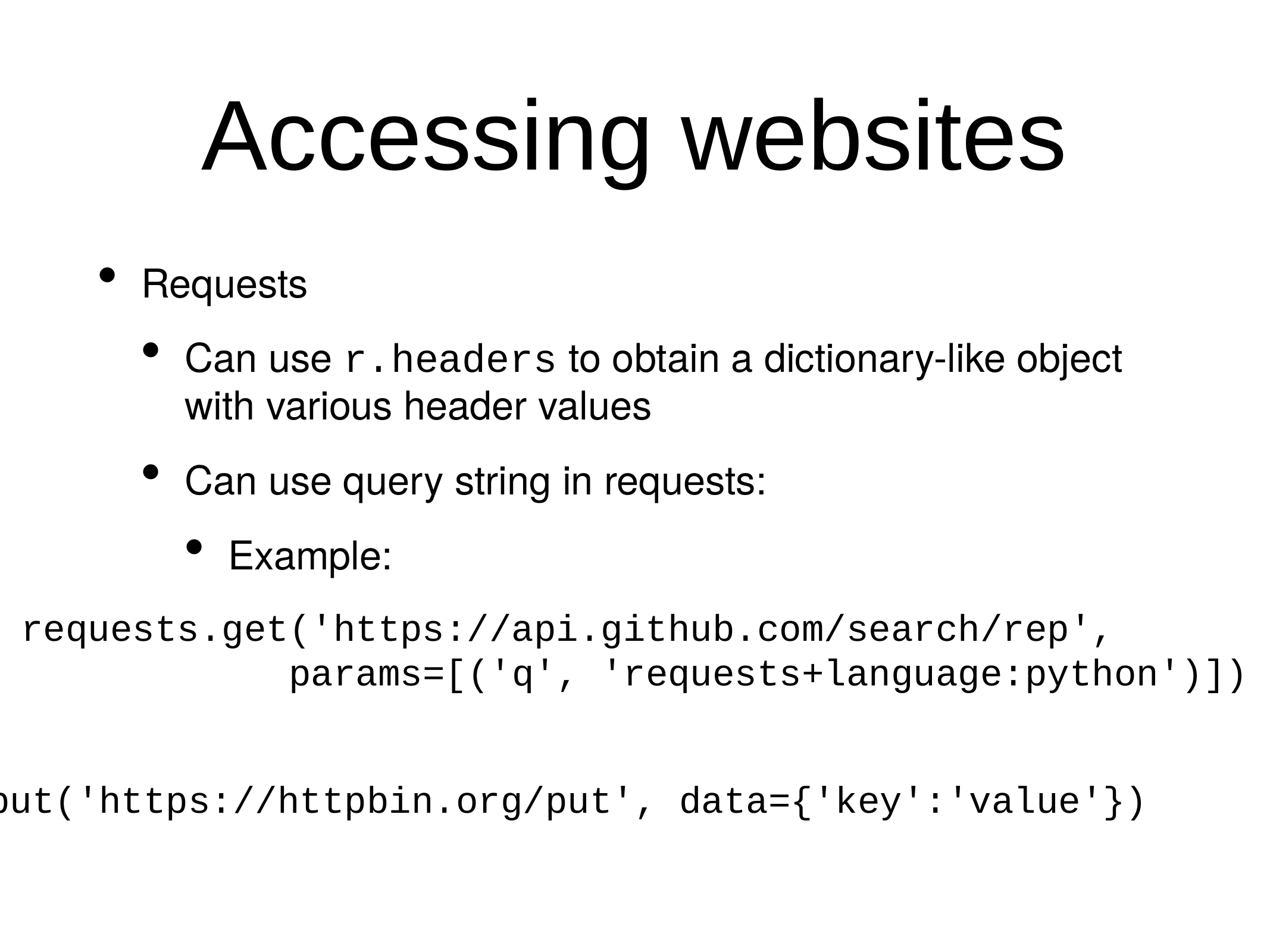

# Accessing websites
Requests
Can use r.headers to obtain a dictionary-like object with various header values
Can use query string in requests:
Example:
requests.get('https://api.github.com/search/rep',
            params=[('q', 'requests+language:python')])
requests.put('https://httpbin.org/put', data={'key':'value'})